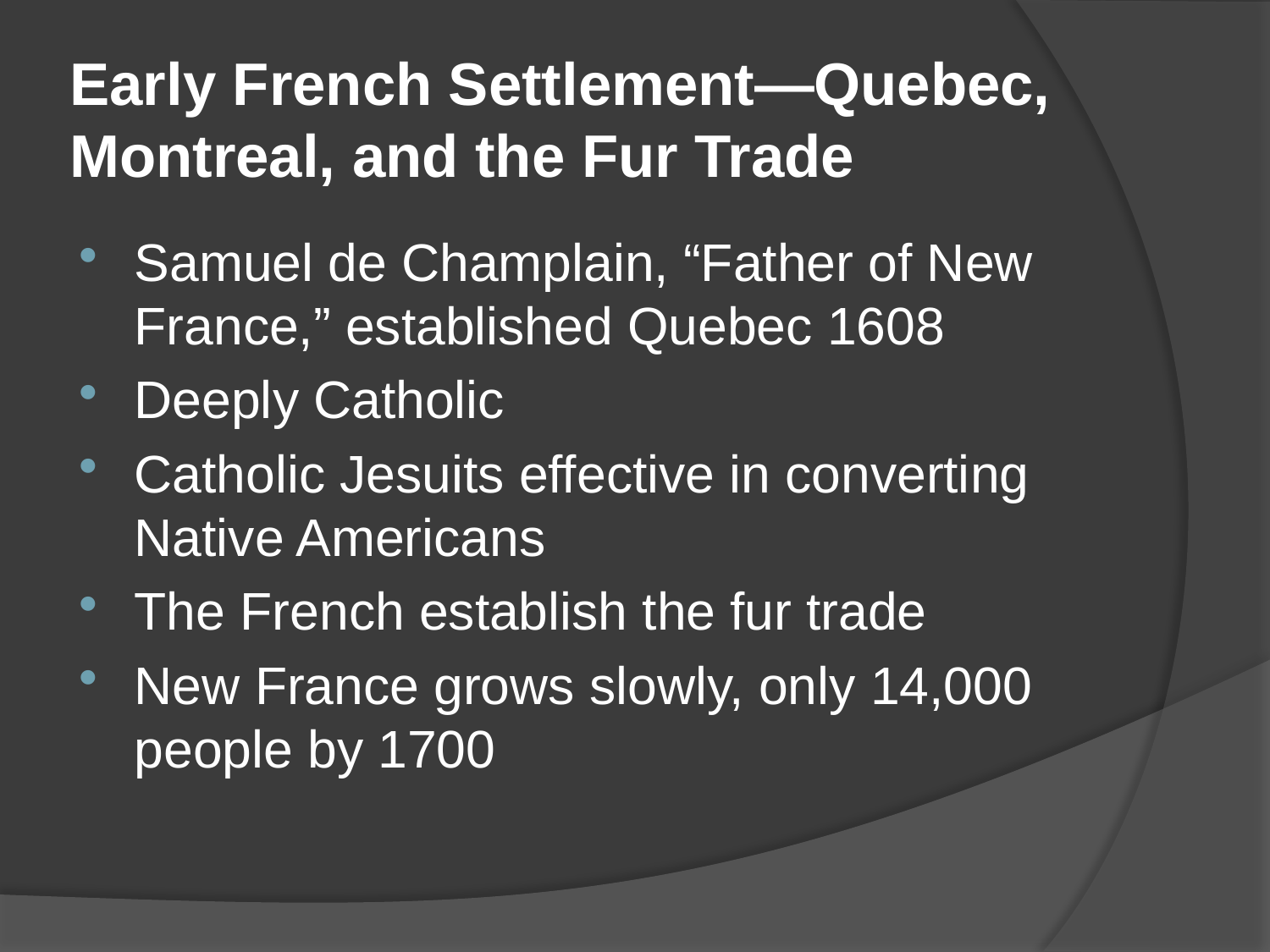

# Early French Settlement—Quebec, Montreal, and the Fur Trade
Samuel de Champlain, “Father of New France,” established Quebec 1608
Deeply Catholic
Catholic Jesuits effective in converting Native Americans
The French establish the fur trade
New France grows slowly, only 14,000 people by 1700